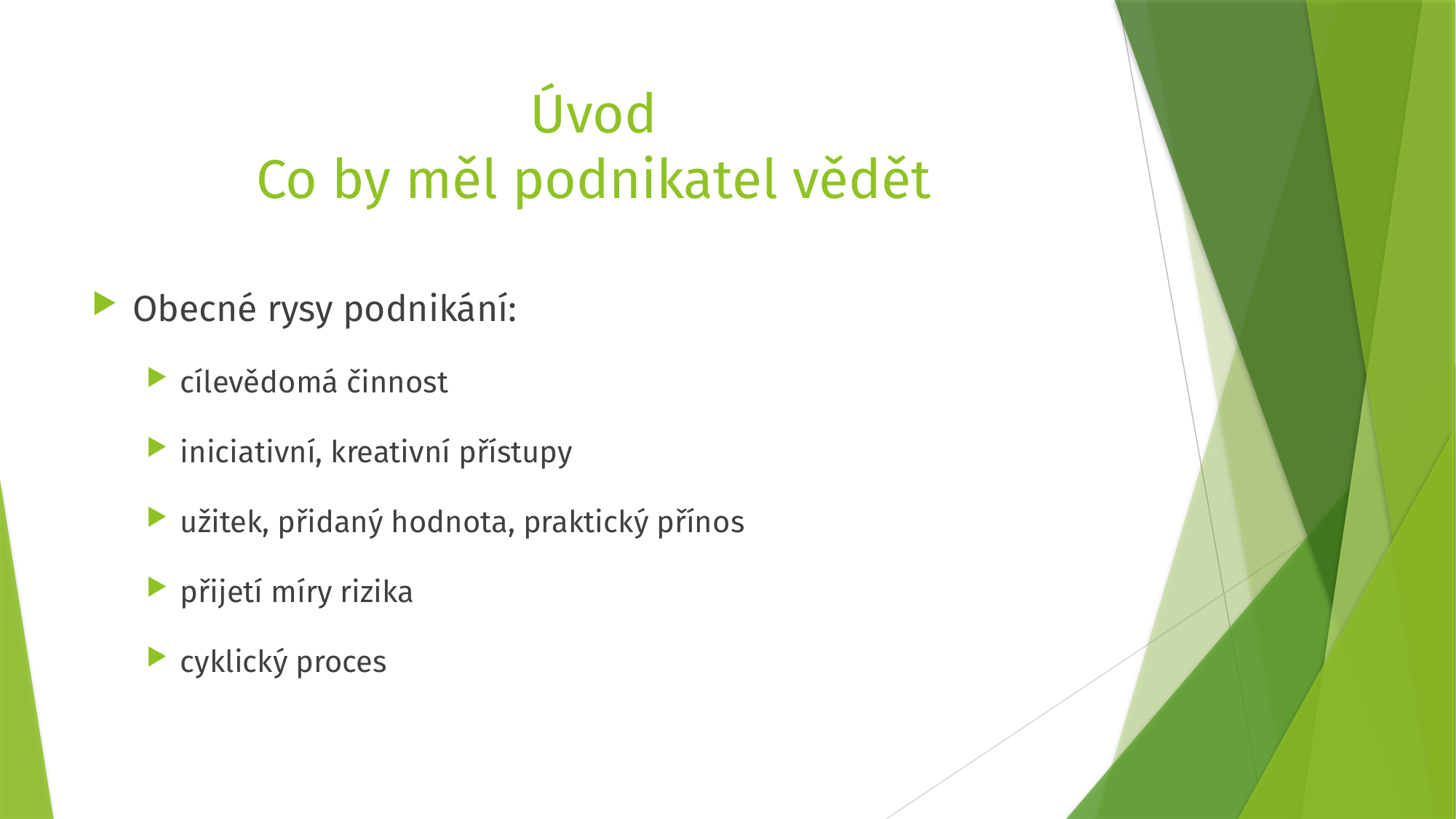

# Úvod Co by měl podnikatel vědět
Obecné rysy podnikání:
cílevědomá činnost
iniciativní, kreativní přístupy
užitek, přidaný hodnota, praktický přínos
přijetí míry rizika
cyklický proces